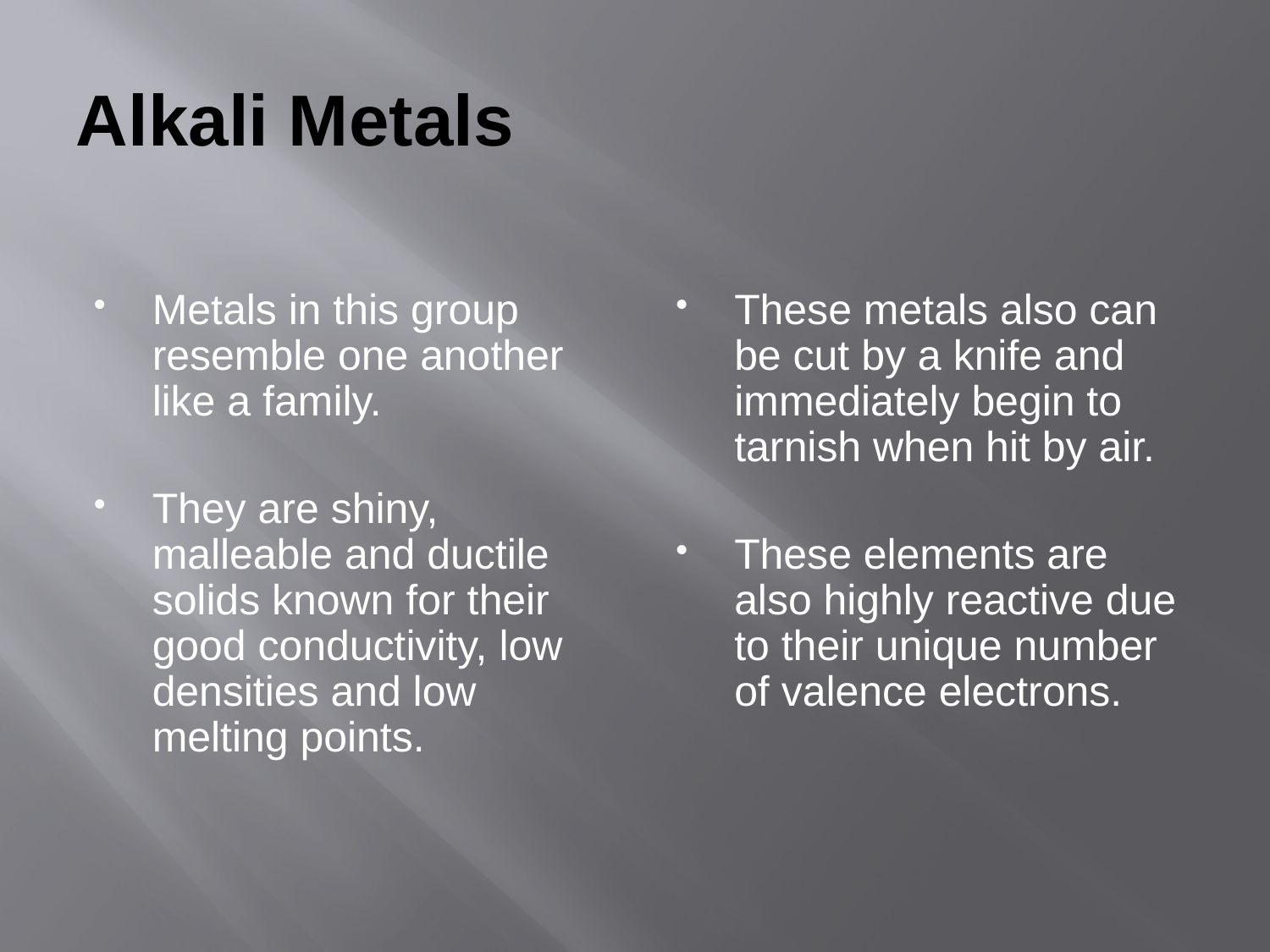

# Alkali Metals

Metals in this group resemble one another like a family.

They are shiny, malleable and ductile solids known for their good conductivity, low densities and low melting points.

These metals also can be cut by a knife and immediately begin to tarnish when hit by air.

These elements are also highly reactive due to their unique number of valence electrons.